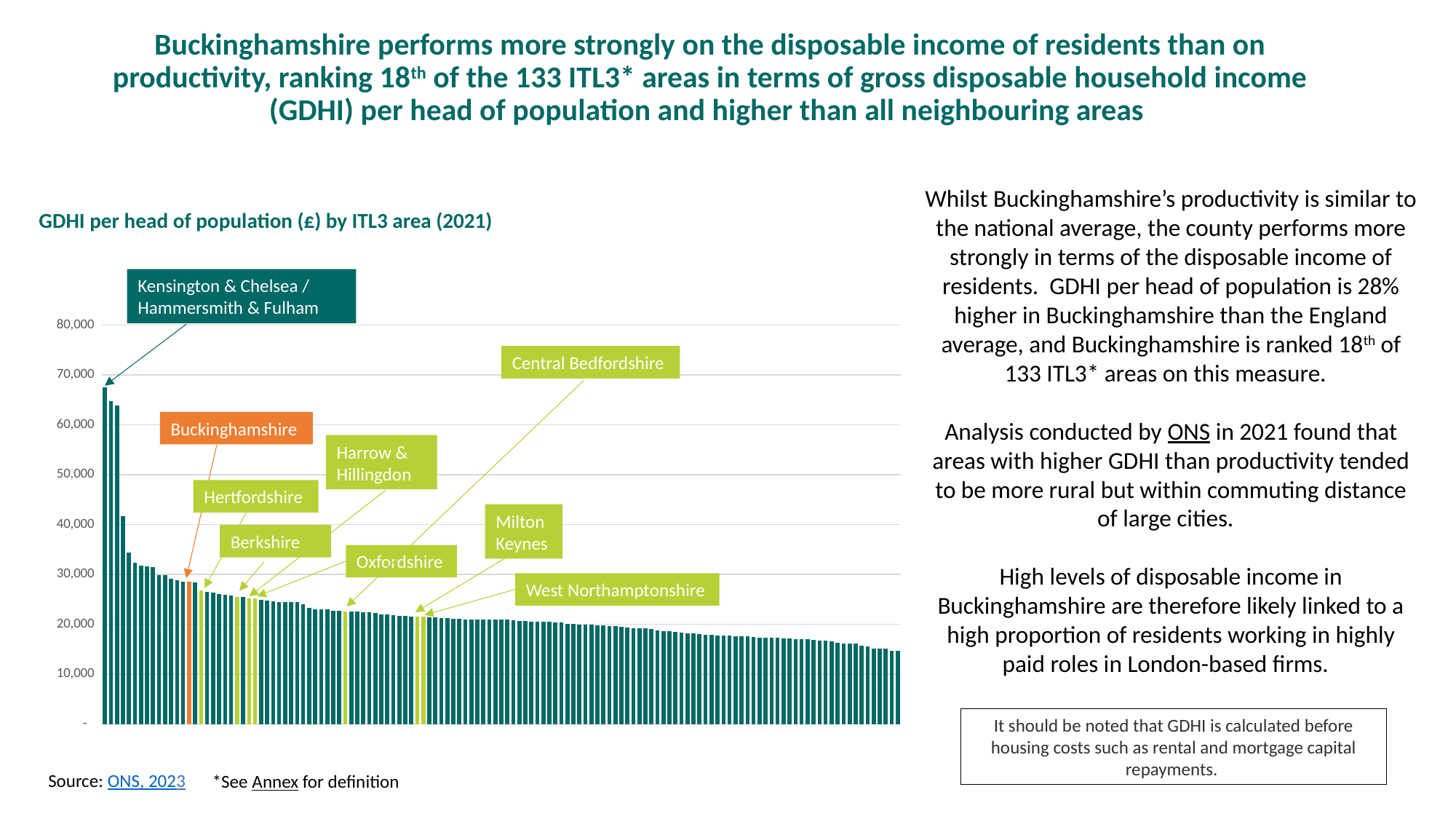

# Buckinghamshire performs more strongly on the disposable income of residents than on productivity, ranking 18th of the 133 ITL3* areas in terms of gross disposable household income (GDHI) per head of population and higher than all neighbouring areas
Whilst Buckinghamshire’s productivity is similar to the national average, the county performs more strongly in terms of the disposable income of residents.  GDHI per head of population is 28% higher in Buckinghamshire than the England average, and Buckinghamshire is ranked 18th of 133 ITL3* areas on this measure.

Analysis conducted by ONS in 2021 found that areas with higher GDHI than productivity tended to be more rural but within commuting distance of large cities.

High levels of disposable income in Buckinghamshire are therefore likely linked to a high proportion of residents working in highly paid roles in London-based firms.
GDHI per head of population (£) by ITL3 area (2021)
Kensington & Chelsea / Hammersmith & Fulham

### Chart

| Category |  |
|---|---|
| Westminster | 67389.0 |
| Kensington & Chelsea and Hammersmith & Fulham | 64660.0 |
| Camden and City of London | 63854.0 |
| Wandsworth | 41584.0 |
| Haringey and Islington | 34375.0 |
| Hounslow and Richmond upon Thames | 32202.0 |
| Barnet | 31645.0 |
| Lambeth | 31534.0 |
| West Surrey | 31392.0 |
| East Surrey | 29767.0 |
| Tower Hamlets | 29716.0 |
| Bromley | 29032.0 |
| Merton, Kingston upon Thames and Sutton | 28770.0 |
| Lewisham and Southwark | 28501.0 |
| Buckinghamshire CC | 28440.0 |
| West Kent | 28312.0 |
| Ealing | 26673.0 |
| Hertfordshire CC | 26496.0 |
| West Essex | 26276.0 |
| Central Hampshire | 25983.0 |
| Brent | 25842.0 |
| Heart of Essex | 25700.0 |
| Berkshire | 25468.0 |
| Hackney and Newham | 25384.0 |
| Harrow and Hillingdon | 25089.0 |
| Oxfordshire CC | 25073.0 |
| Brighton and Hove | 24834.0 |
| Cheshire East | 24684.0 |
| Enfield | 24595.0 |
| Redbridge and Waltham Forest | 24452.0 |
| North Hampshire | 24439.0 |
| West Sussex (North East) | 24427.0 |
| Croydon | 24323.0 |
| Bexley and Greenwich | 23947.0 |
| East Sussex CC | 23215.0 |
| Solihull | 22984.0 |
| West Sussex (South West) | 22943.0 |
| Cambridgeshire CC | 22920.0 |
| Wiltshire | 22645.0 |
| North Yorkshire CC | 22634.0 |
| Mid Kent | 22528.0 |
| Central Bedfordshire | 22509.0 |
| Bath and North East Somerset, North Somerset and South Gloucestershire | 22465.0 |
| Dorset | 22358.0 |
| Gloucestershire CC | 22299.0 |
| Warwickshire CC | 22235.0 |
| Essex Thames Gateway | 21893.0 |
| Southend-on-Sea | 21874.0 |
| Bournemouth, Christchurch and Poole | 21751.0 |
| Herefordshire, County of | 21602.0 |
| Worcestershire CC | 21556.0 |
| Barking & Dagenham and Havering | 21412.0 |
| Milton Keynes | 21409.0 |
| West Northamptonshire | 21408.0 |
| Cheshire West and Chester | 21340.0 |
| Bedford | 21328.0 |
| South Hampshire | 21192.0 |
| Kent Thames Gateway | 21102.0 |
| Bristol, City of | 21084.0 |
| Greater Manchester South West | 21019.0 |
| Devon CC | 20953.0 |
| Warrington | 20952.0 |
| East Cumbria | 20918.0 |
| Essex Haven Gateway | 20916.0 |
| South Nottinghamshire | 20894.0 |
| York | 20884.0 |
| East Kent | 20834.0 |
| Somerset CC | 20812.0 |
| Shropshire CC | 20704.0 |
| South and West Derbyshire | 20537.0 |
| Leicestershire CC and Rutland | 20519.0 |
| Thurrock | 20455.0 |
| East Riding of Yorkshire | 20430.0 |
| Medway | 20384.0 |
| Northumberland | 20380.0 |
| Suffolk CC | 20371.0 |
| Chorley and West Lancashire | 20232.0 |
| Breckland and South Norfolk | 20061.0 |
| Mid Lancashire | 20015.0 |
| Staffordshire CC | 19932.0 |
| North and West Norfolk | 19823.0 |
| Swindon | 19815.0 |
| Cornwall and Isles of Scilly | 19772.0 |
| North Northamptonshire | 19690.0 |
| Greater Manchester South East | 19626.0 |
| Isle of Wight | 19522.0 |
| Wirral | 19359.0 |
| Torbay | 19254.0 |
| Sefton | 19113.0 |
| West Cumbria | 19099.0 |
| Leeds | 19061.0 |
| Lincolnshire CC | 18955.0 |
| Lancaster and Wyre | 18695.0 |
| Norwich and East Norfolk | 18605.0 |
| Portsmouth | 18576.0 |
| Darlington | 18376.0 |
| North Nottinghamshire | 18316.0 |
| East Derbyshire | 18146.0 |
| Southampton | 18100.0 |
| Wakefield | 18026.0 |
| Calderdale and Kirklees | 17885.0 |
| Peterborough | 17841.0 |
| Telford and Wrekin | 17711.0 |
| East Merseyside | 17654.0 |
| Hartlepool and Stockton-on-Tees | 17615.0 |
| Tyneside | 17519.0 |
| North and North East Lincolnshire | 17515.0 |
| Plymouth | 17472.0 |
| Barnsley, Doncaster and Rotherham | 17449.0 |
| Durham CC | 17228.0 |
| Sheffield | 17224.0 |
| Luton | 17211.0 |
| Coventry | 17175.0 |
| Greater Manchester North West | 17102.0 |
| Greater Manchester North East | 17025.0 |
| Liverpool | 16976.0 |
| Manchester | 16894.0 |
| Dudley | 16893.0 |
| Derby | 16736.0 |
| Blackpool | 16717.0 |
| South Teesside | 16664.0 |
| Sunderland | 16538.0 |
| Birmingham | 16183.0 |
| Walsall | 16106.0 |
| East Lancashire | 16097.0 |
| Wolverhampton | 16008.0 |
| Bradford | 15704.0 |
| Stoke-on-Trent | 15470.0 |
| Kingston upon Hull, City of | 15038.0 |
| Blackburn with Darwen | 15025.0 |
| Nottingham | 15015.0 |
| Sandwell | 14614.0 |
| Leicester | 14605.0 |
Central Bedfordshire
Buckinghamshire
Harrow & Hillingdon
Hertfordshire
Milton Keynes
Berkshire
Oxfordshire
West Northamptonshire
It should be noted that GDHI is calculated before housing costs such as rental and mortgage capital repayments.
Source: ONS, 2023
*See Annex for definition